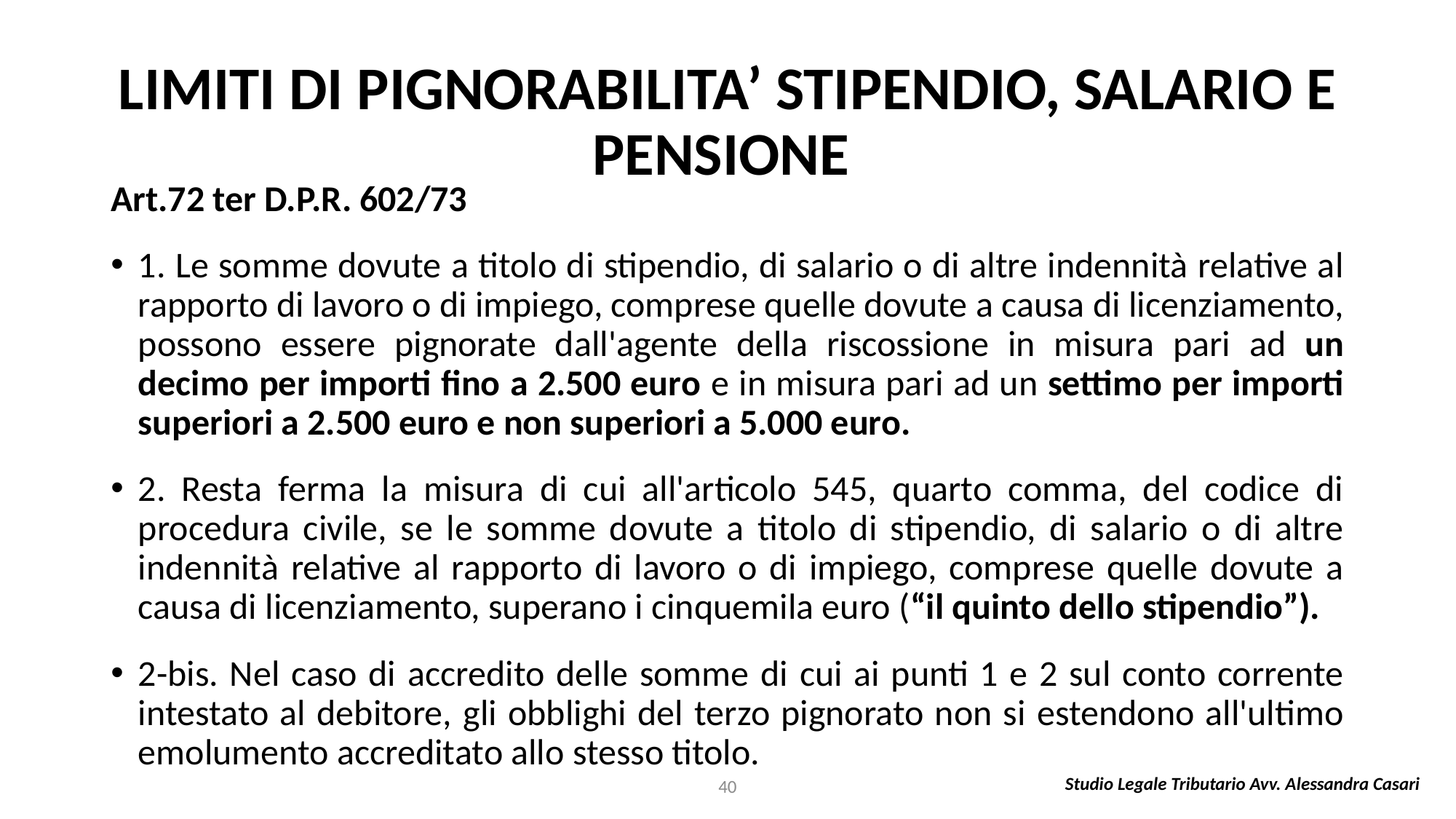

# LIMITI DI PIGNORABILITA’ STIPENDIO, SALARIO E PENSIONE
Art.72 ter D.P.R. 602/73
1. Le somme dovute a titolo di stipendio, di salario o di altre indennità relative al rapporto di lavoro o di impiego, comprese quelle dovute a causa di licenziamento, possono essere pignorate dall'agente della riscossione in misura pari ad un decimo per importi fino a 2.500 euro e in misura pari ad un settimo per importi superiori a 2.500 euro e non superiori a 5.000 euro.
2. Resta ferma la misura di cui all'articolo 545, quarto comma, del codice di procedura civile, se le somme dovute a titolo di stipendio, di salario o di altre indennità relative al rapporto di lavoro o di impiego, comprese quelle dovute a causa di licenziamento, superano i cinquemila euro (“il quinto dello stipendio”).
2-bis. Nel caso di accredito delle somme di cui ai punti 1 e 2 sul conto corrente intestato al debitore, gli obblighi del terzo pignorato non si estendono all'ultimo emolumento accreditato allo stesso titolo.

Studio Legale Tributario Avv. Alessandra Casari
40